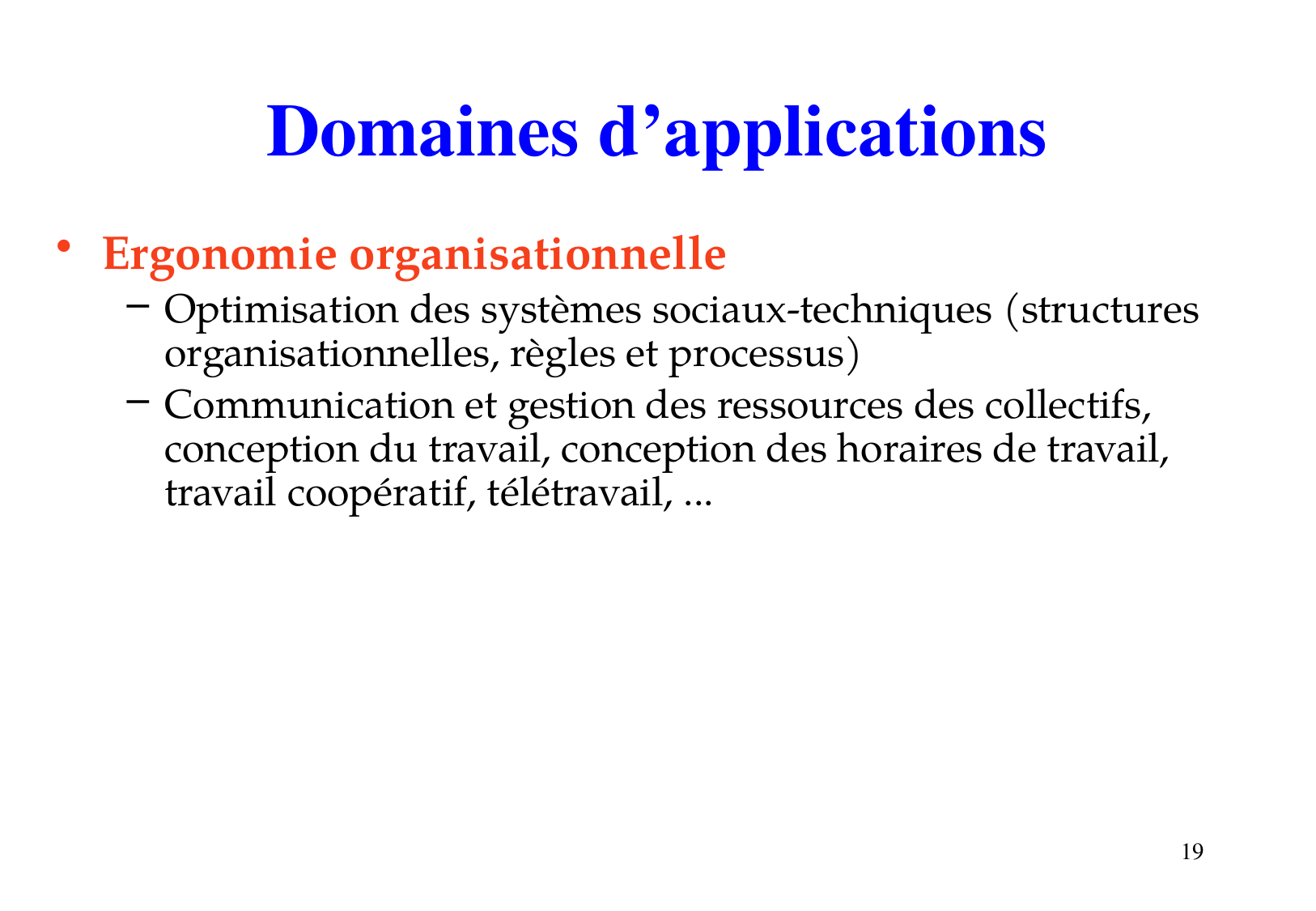

# Domaines d’applications
Ergonomie organisationnelle
Optimisation des systèmes sociaux-techniques (structures organisationnelles, règles et processus)
Communication et gestion des ressources des collectifs, conception du travail, conception des horaires de travail, travail coopératif, télétravail, ...

19